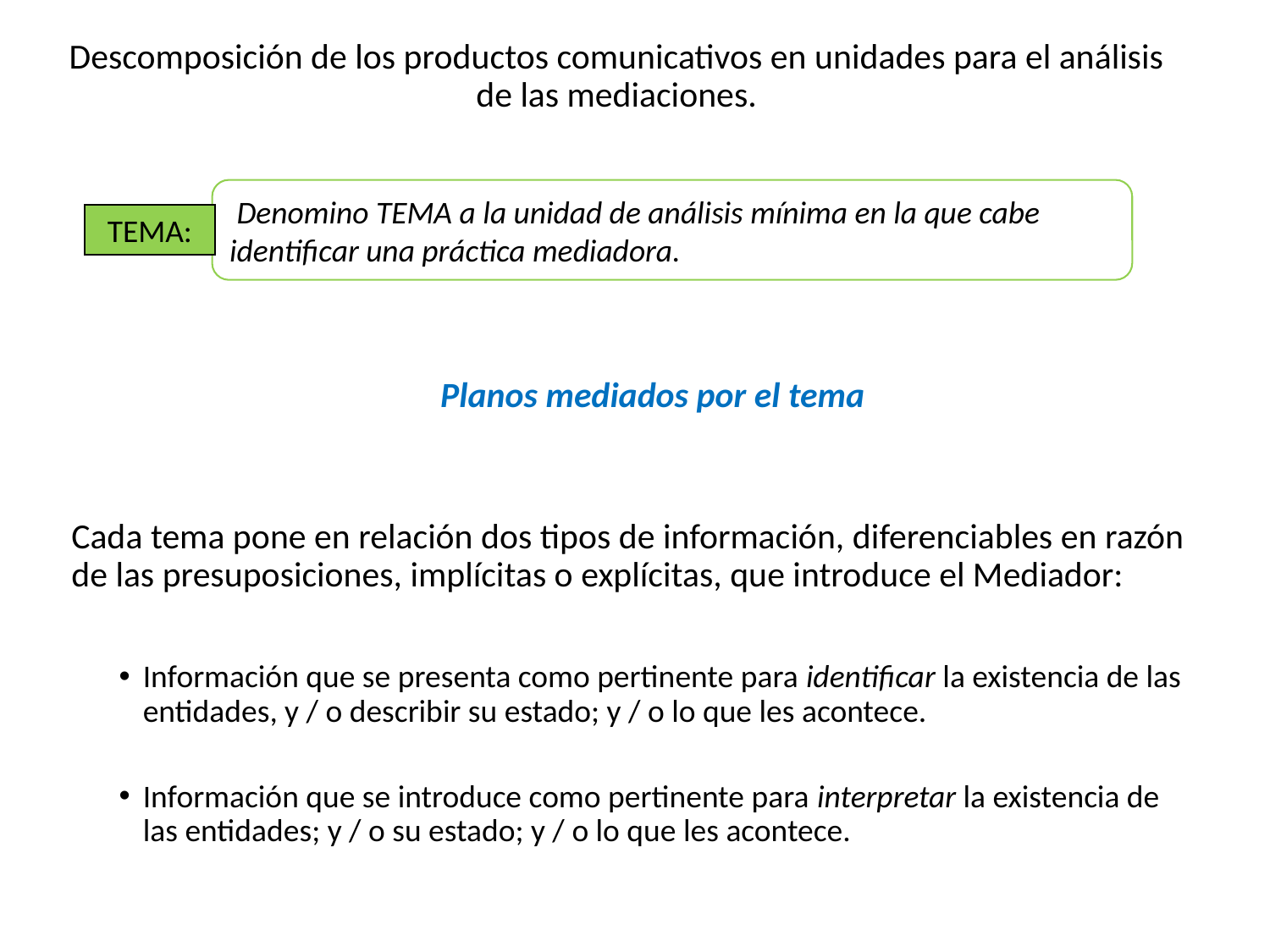

# Descomposición de los productos comunicativos en unidades para el análisis de las mediaciones.

 Denomino TEMA a la unidad de análisis mínima en la que cabe    identificar una práctica mediadora.

TEMA:

Planos mediados por el tema

Cada tema pone en relación dos tipos de información, diferenciables en razón de las presuposiciones, implícitas o explícitas, que introduce el Mediador:

Información que se presenta como pertinente para identificar la existencia de las entidades, y / o describir su estado; y / o lo que les acontece.

Información que se introduce como pertinente para interpretar la existencia de las entidades; y / o su estado; y / o lo que les acontece.